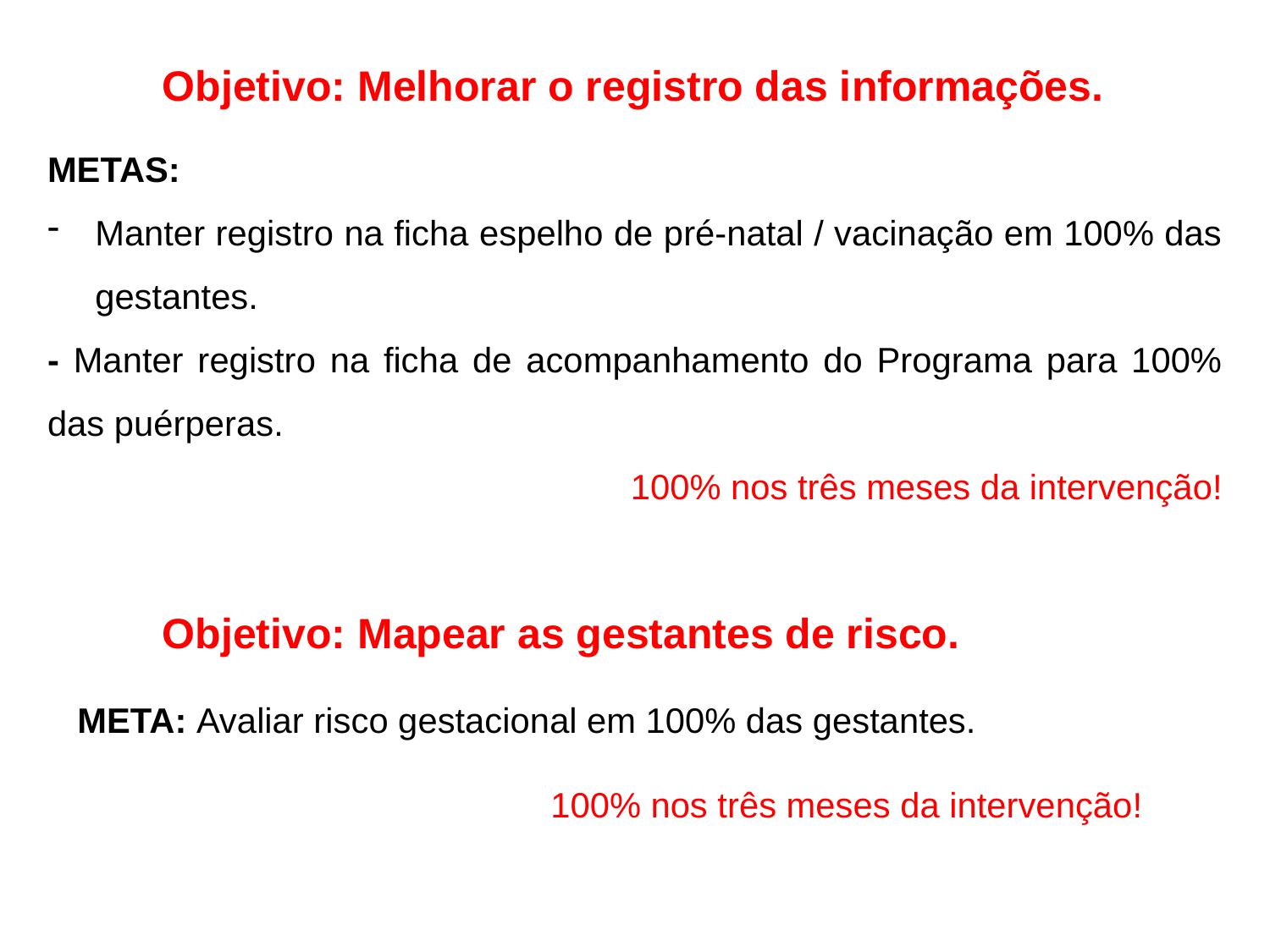

Objetivo: Melhorar o registro das informações.

METAS:
Manter registro na ficha espelho de pré-natal / vacinação em 100% das gestantes.
- Manter registro na ficha de acompanhamento do Programa para 100% das puérperas.
100% nos três meses da intervenção!

Objetivo: Mapear as gestantes de risco.

META: Avaliar risco gestacional em 100% das gestantes.

100% nos três meses da intervenção!